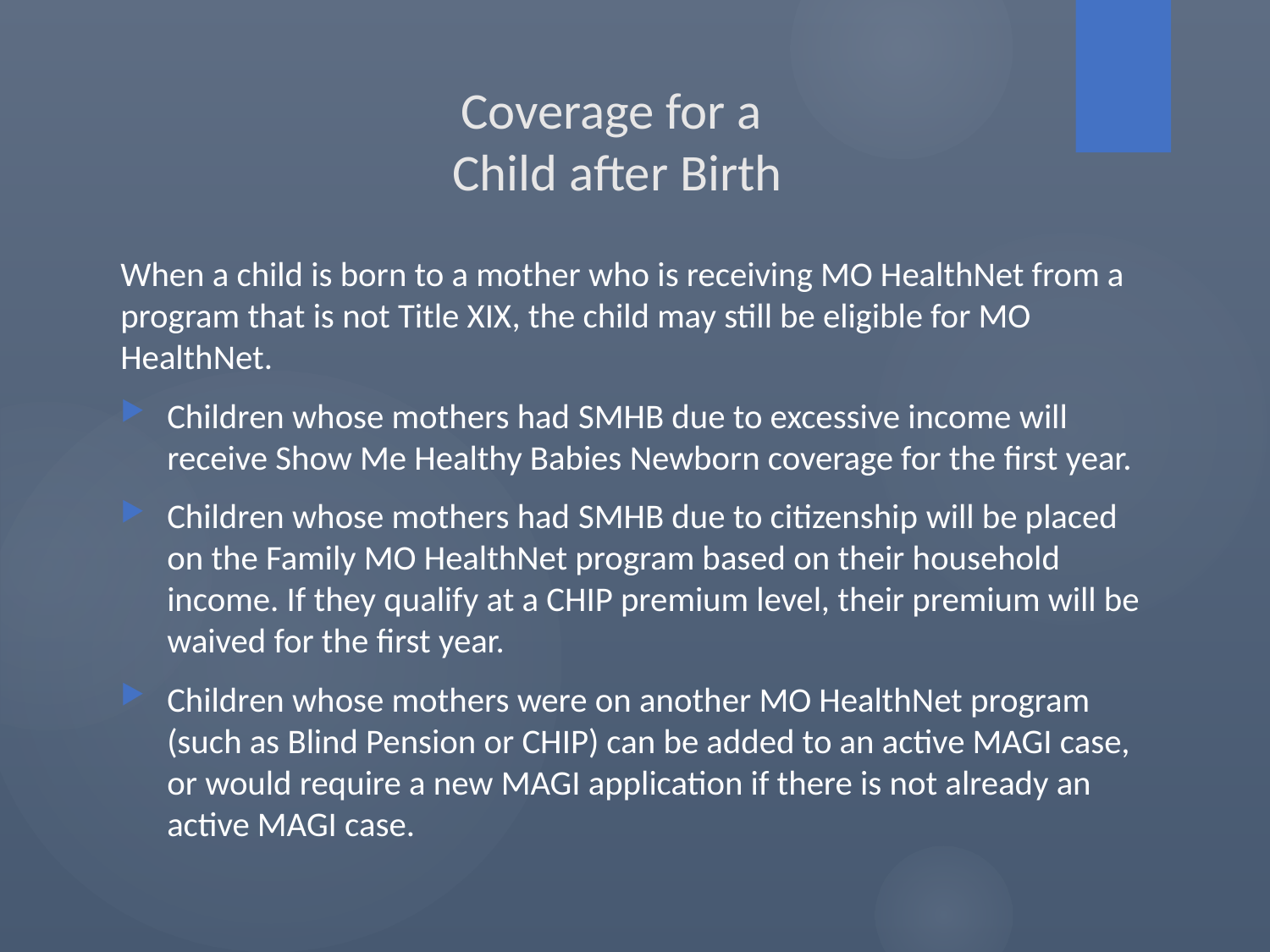

Coverage for a
Child after Birth
When a child is born to a mother who is receiving MO HealthNet from a program that is not Title XIX, the child may still be eligible for MO HealthNet.
Children whose mothers had SMHB due to excessive income will receive Show Me Healthy Babies Newborn coverage for the first year.
Children whose mothers had SMHB due to citizenship will be placed on the Family MO HealthNet program based on their household income. If they qualify at a CHIP premium level, their premium will be waived for the first year.
Children whose mothers were on another MO HealthNet program (such as Blind Pension or CHIP) can be added to an active MAGI case, or would require a new MAGI application if there is not already an active MAGI case.